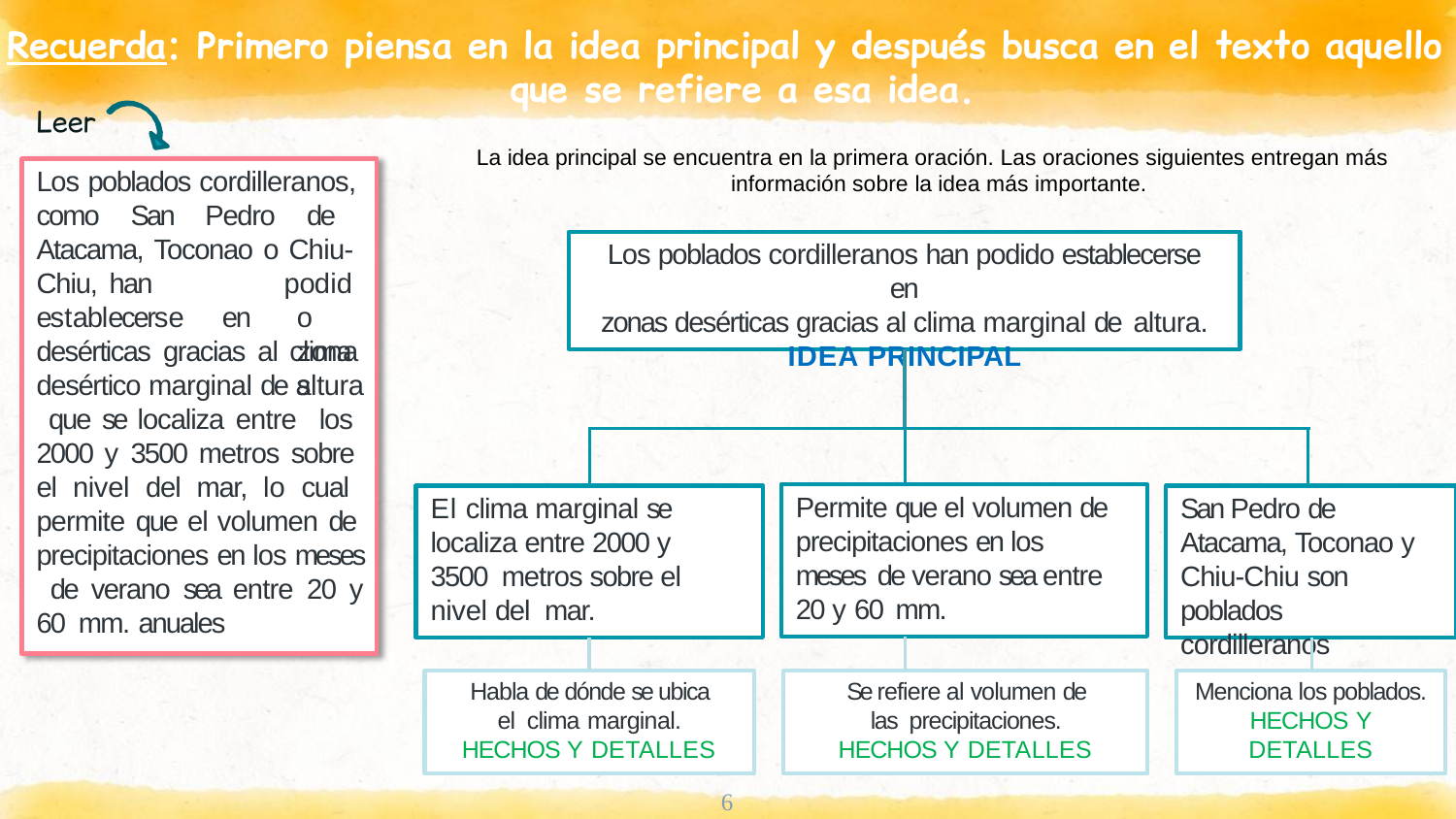

# Recuerda: Primero piensa en la idea principal y después busca en el texto aquello  que se refiere a esa idea.

Leer
La idea principal se encuentra en la primera oración. Las oraciones siguientes entregan más  información sobre la idea más importante.

Los poblados cordilleranos,  como San Pedro de  Atacama, Toconao o Chiu-  Chiu, han

Los poblados cordilleranos han podido establecerse en
zonas desérticas gracias al clima marginal de altura.
IDEA PRINCIPAL
podido  zonas
establecerse	en
desérticas gracias al clima  desértico marginal de altura  que se localiza entre  los  2000 y 3500 metros sobre  el nivel del mar, lo cual  permite que el volumen de  precipitaciones en los meses  de verano sea entre 20 y 60  mm. anuales

Permite que el volumen de  precipitaciones en los meses  de verano sea entre 20 y 60  mm.
El clima marginal se  localiza entre 2000 y 3500  metros sobre el nivel del  mar.
San Pedro de  Atacama, Toconao y  Chiu-Chiu son  poblados cordilleranos

Habla de dónde se ubica el  clima marginal.
HECHOS Y DETALLES
Se refiere al volumen de las  precipitaciones.
HECHOS Y DETALLES
Menciona los poblados.
HECHOS Y
DETALLES
6